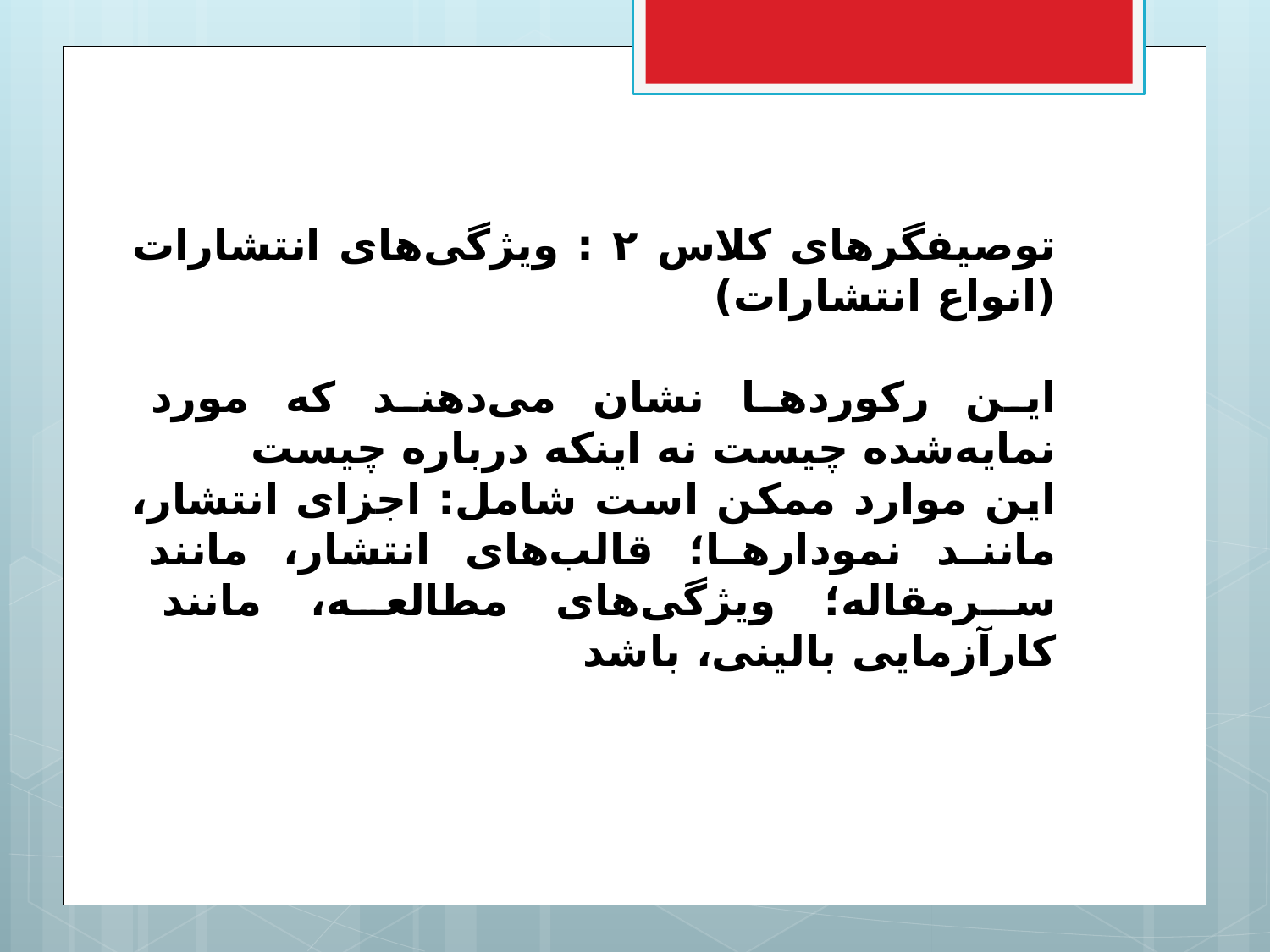

توصیفگرهای کلاس ۲ : ویژگی‌های انتشارات (انواع انتشارات)

این رکوردها نشان می‌دهند که مورد نمایه‌شده چیست نه اینکه درباره چیست
این موارد ممکن است شامل: اجزای انتشار، مانند نمودارها؛ قالب‌های انتشار، مانند سرمقاله؛ ویژگی‌های مطالعه، مانند کارآزمایی بالینی، باشد